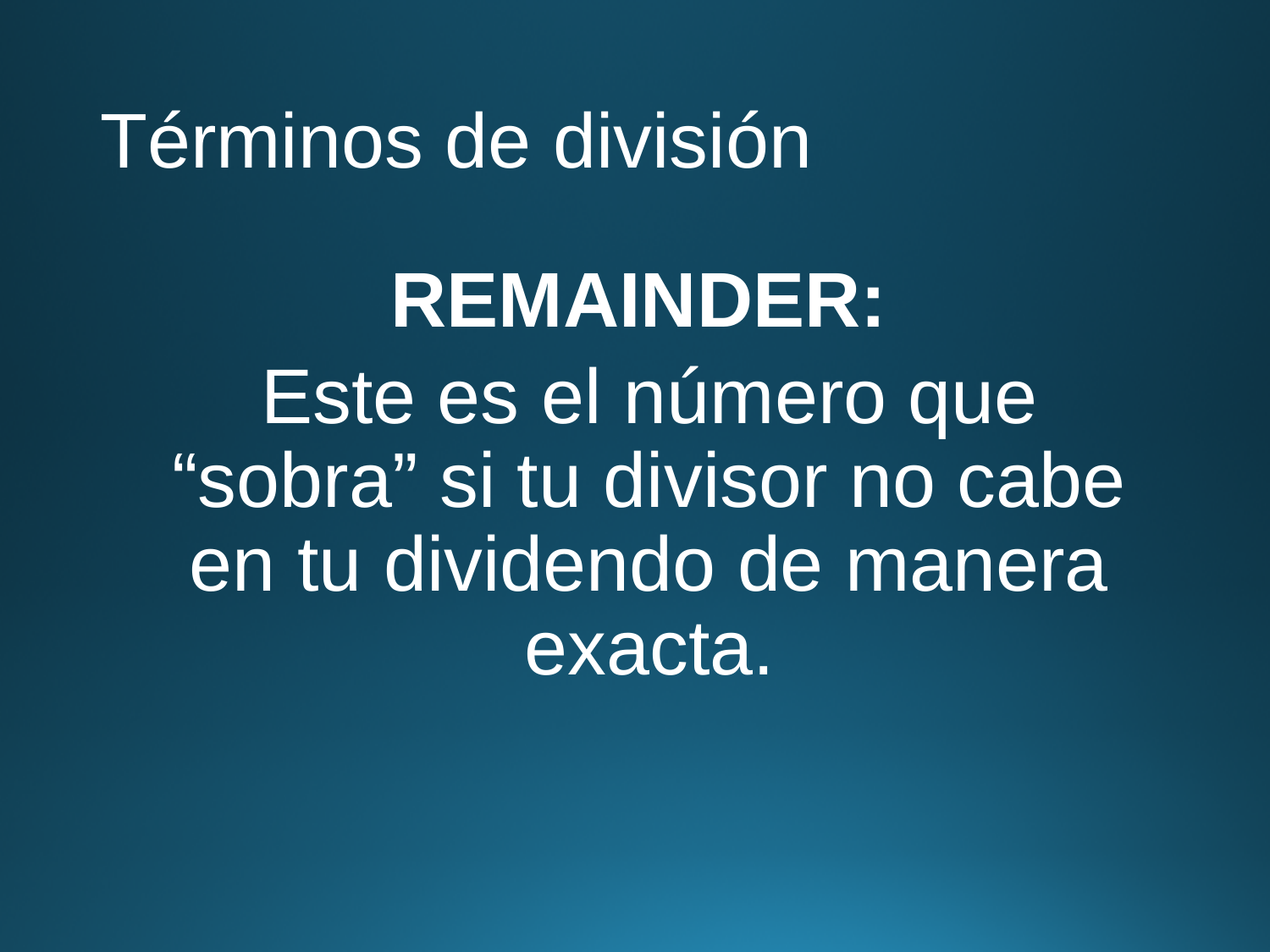

# Términos de división
REMAINDER:
Este es el número que “sobra” si tu divisor no cabe en tu dividendo de manera exacta.